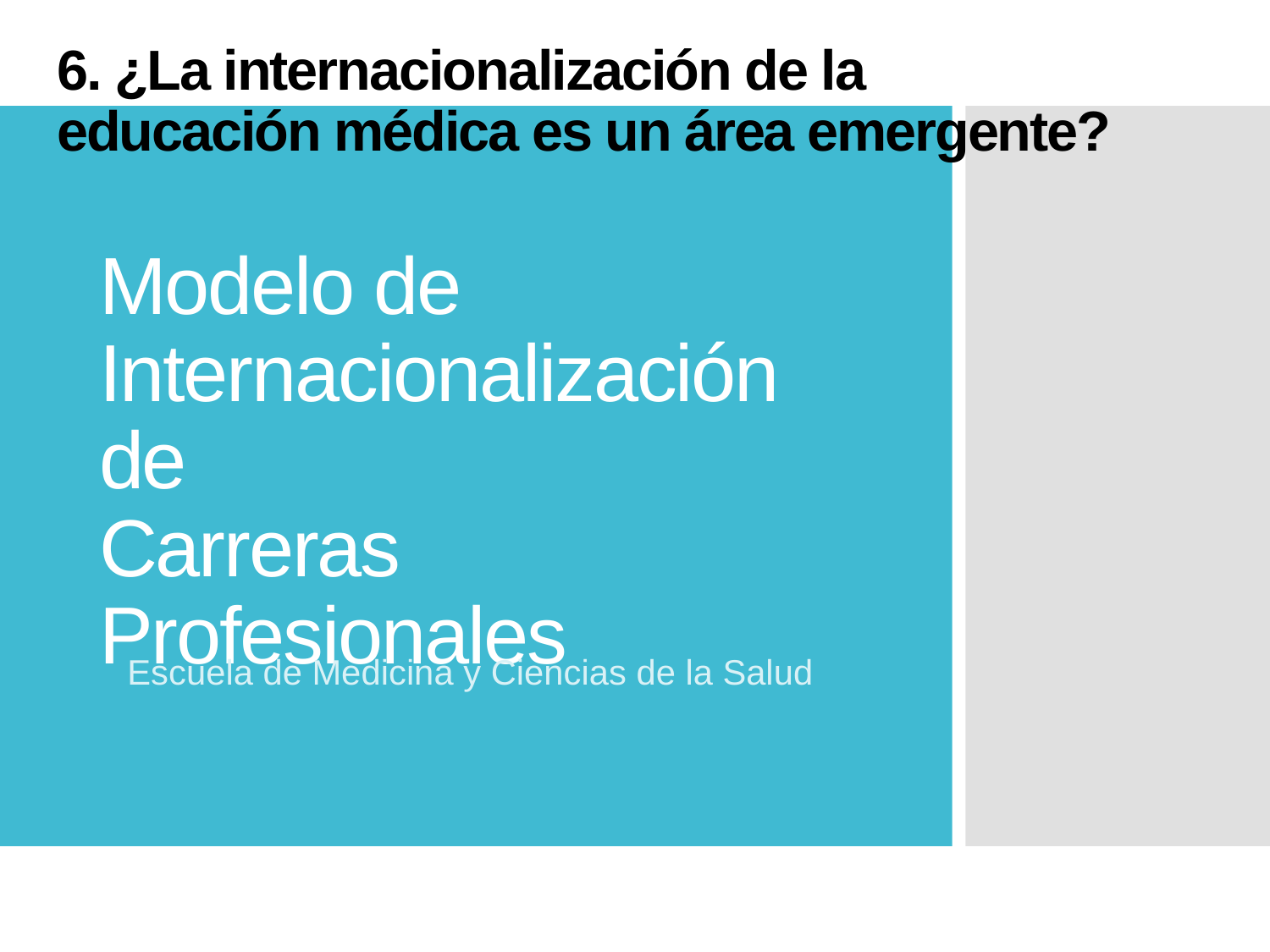

6. ¿La internacionalización de la educación médica es un área emergente?
# Modelo de Internacionalización de Carreras Profesionales
Escuela de Medicina y Ciencias de la Salud